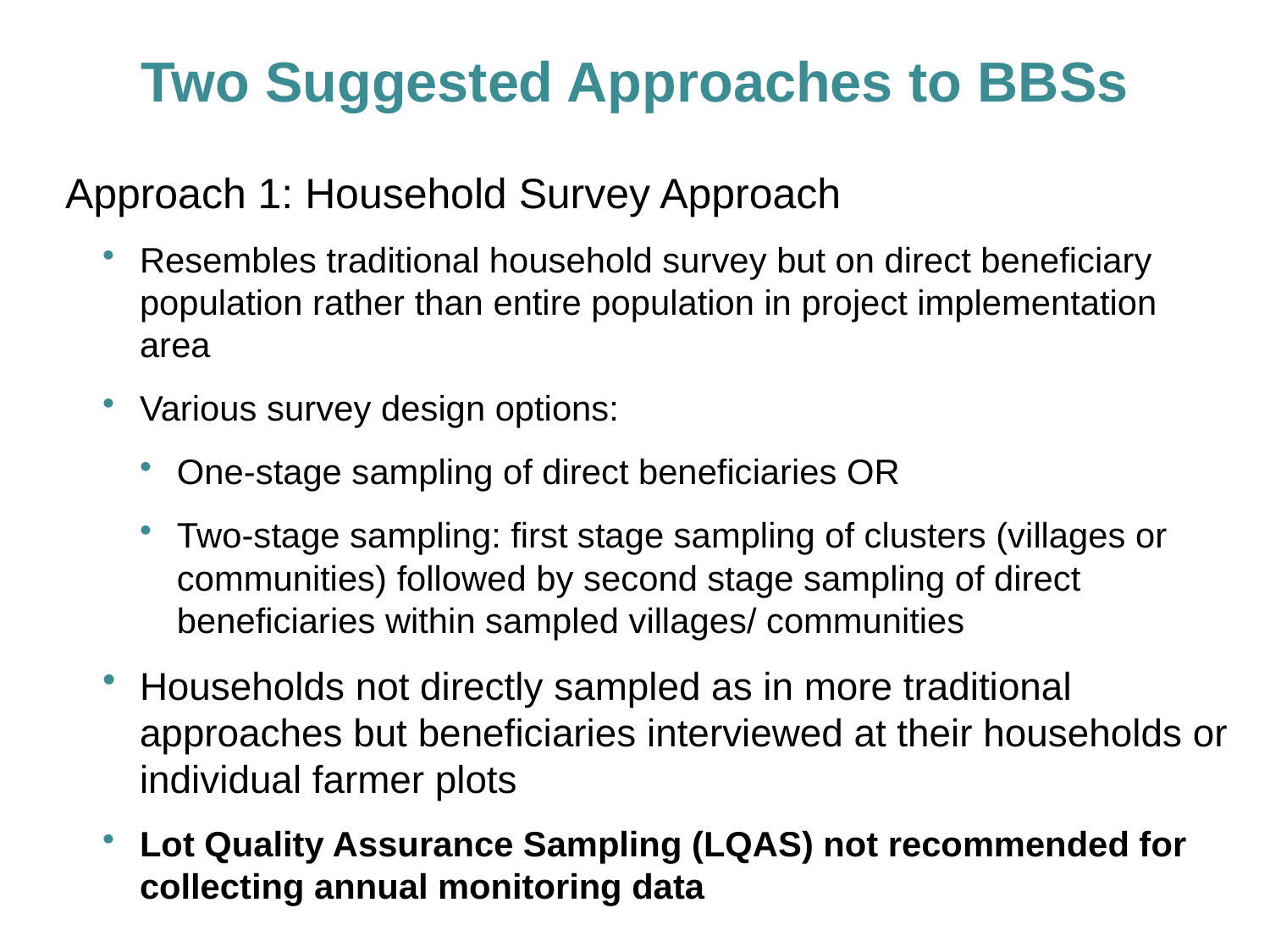

# Two Suggested Approaches to BBSs
Approach 1: Household Survey Approach
Resembles traditional household survey but on direct beneficiary population rather than entire population in project implementation area
Various survey design options:
One-stage sampling of direct beneficiaries OR
Two-stage sampling: first stage sampling of clusters (villages or communities) followed by second stage sampling of direct beneficiaries within sampled villages/ communities
Households not directly sampled as in more traditional approaches but beneficiaries interviewed at their households or individual farmer plots
Lot Quality Assurance Sampling (LQAS) not recommended for collecting annual monitoring data

16